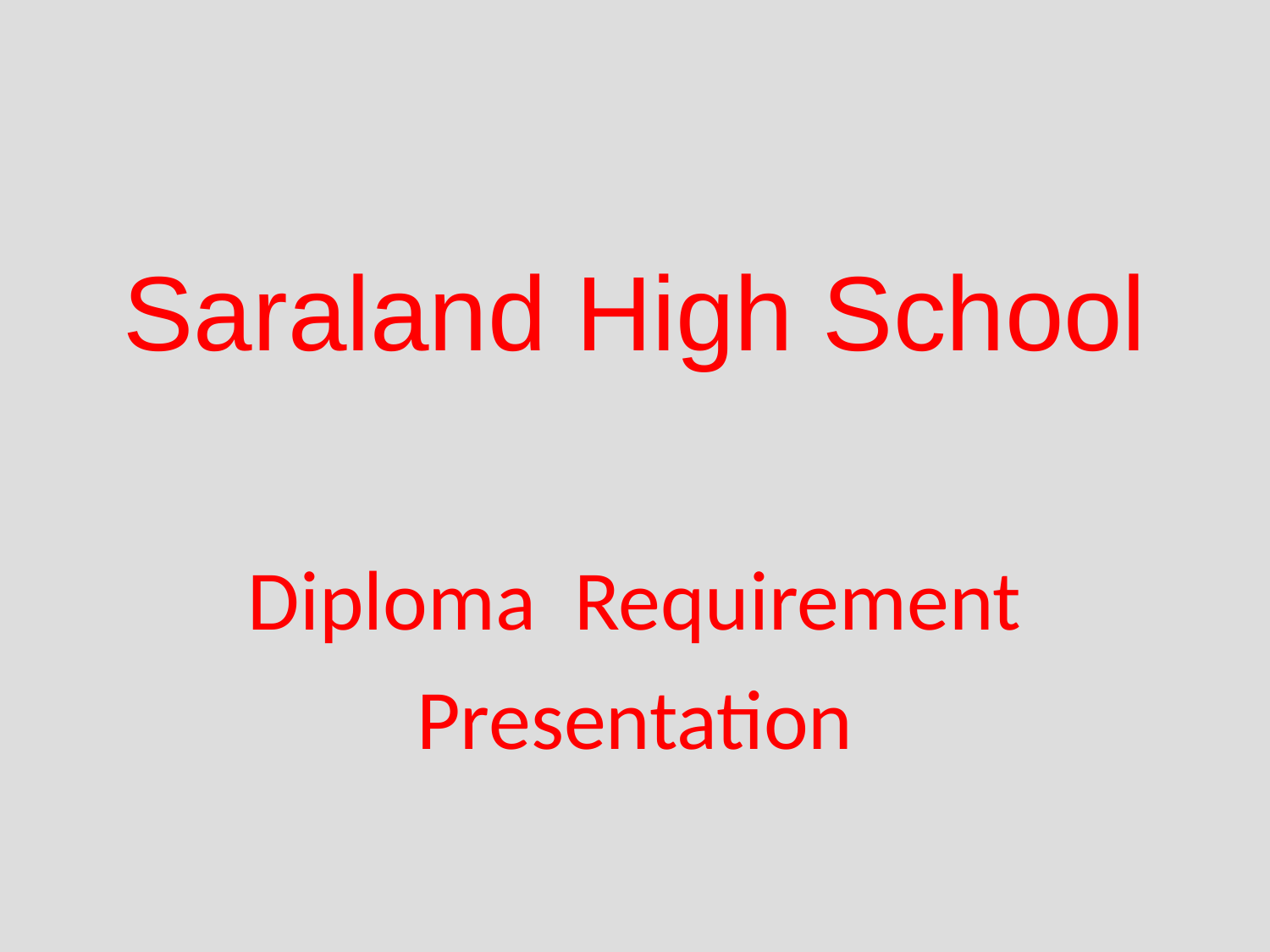

# Saraland High School
Diploma  Requirement
Presentation